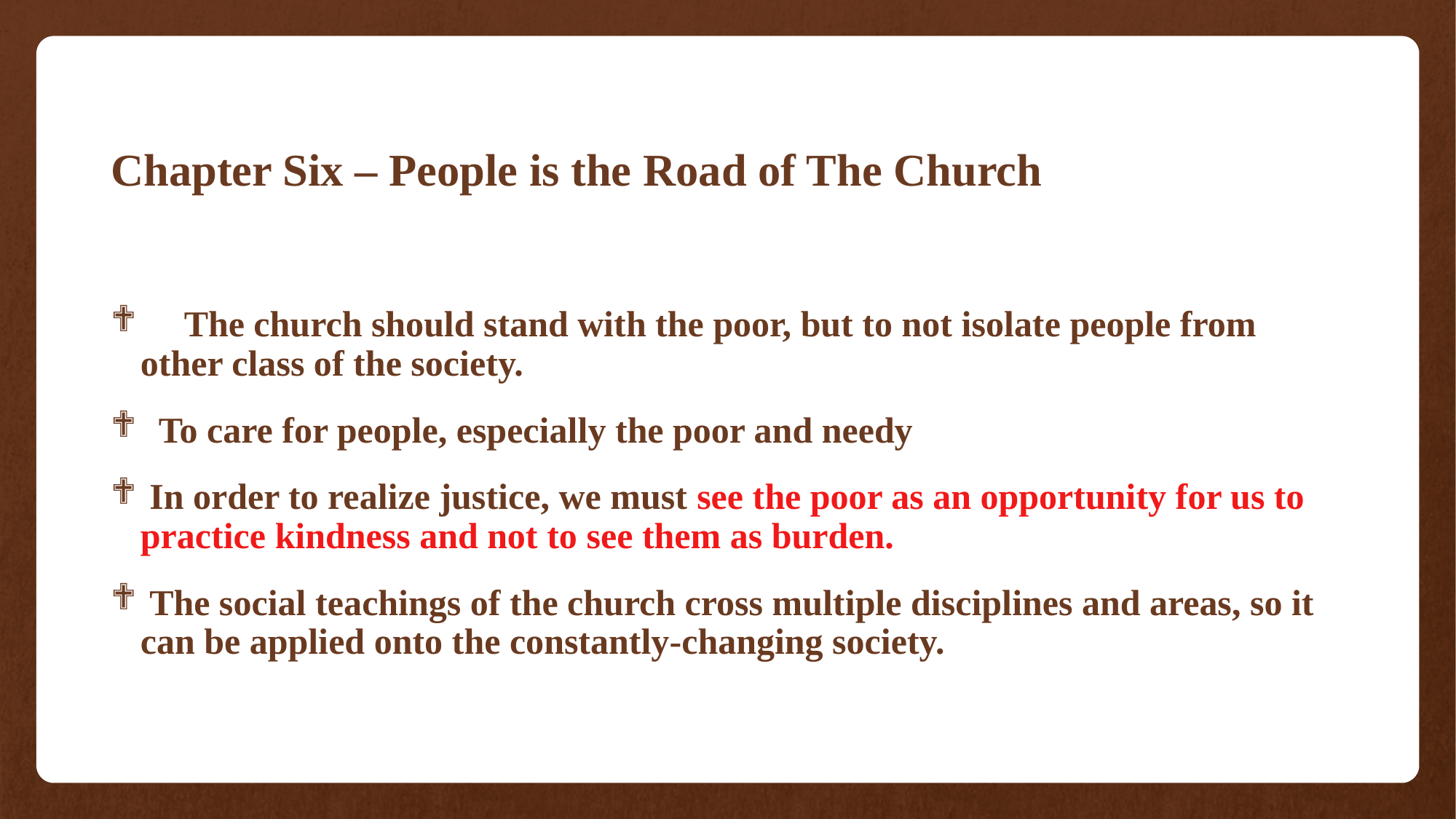

# Chapter Six – People is the Road of The Church

  The church should stand with the poor, but to not isolate people from other class of the society.
  To care for people, especially the poor and needy
 In order to realize justice, we must see the poor as an opportunity for us to practice kindness and not to see them as burden.
 The social teachings of the church cross multiple disciplines and areas, so it can be applied onto the constantly-changing society.